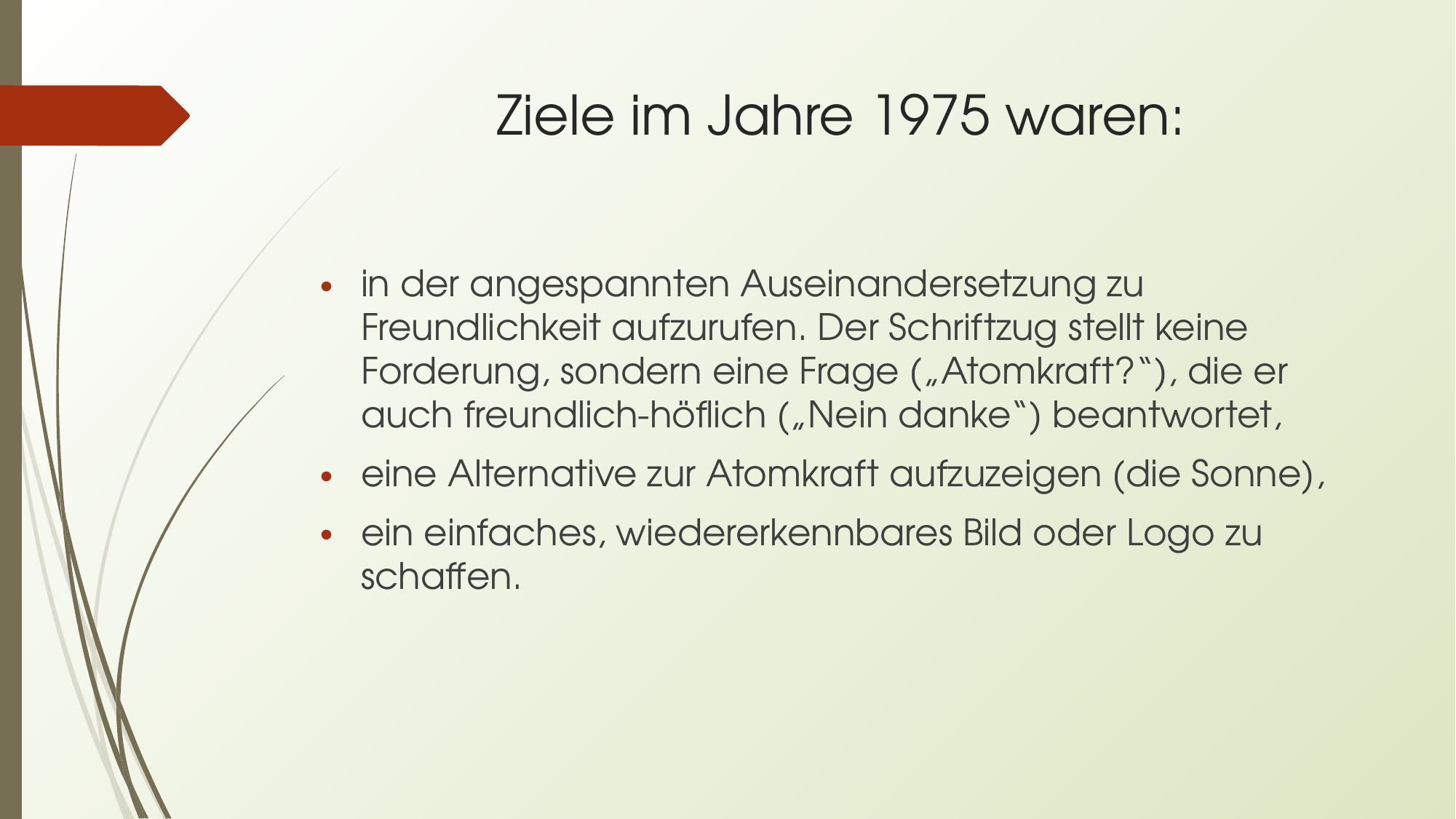

# Ziele im Jahre 1975 waren:
in der angespannten Auseinandersetzung zu Freundlichkeit aufzurufen. Der Schriftzug stellt keine Forderung, sondern eine Frage („Atomkraft?“), die er auch freundlich-höflich („Nein danke“) beantwortet,
eine Alternative zur Atomkraft aufzuzeigen (die Sonne),
ein einfaches, wiedererkennbares Bild oder Logo zu schaffen.